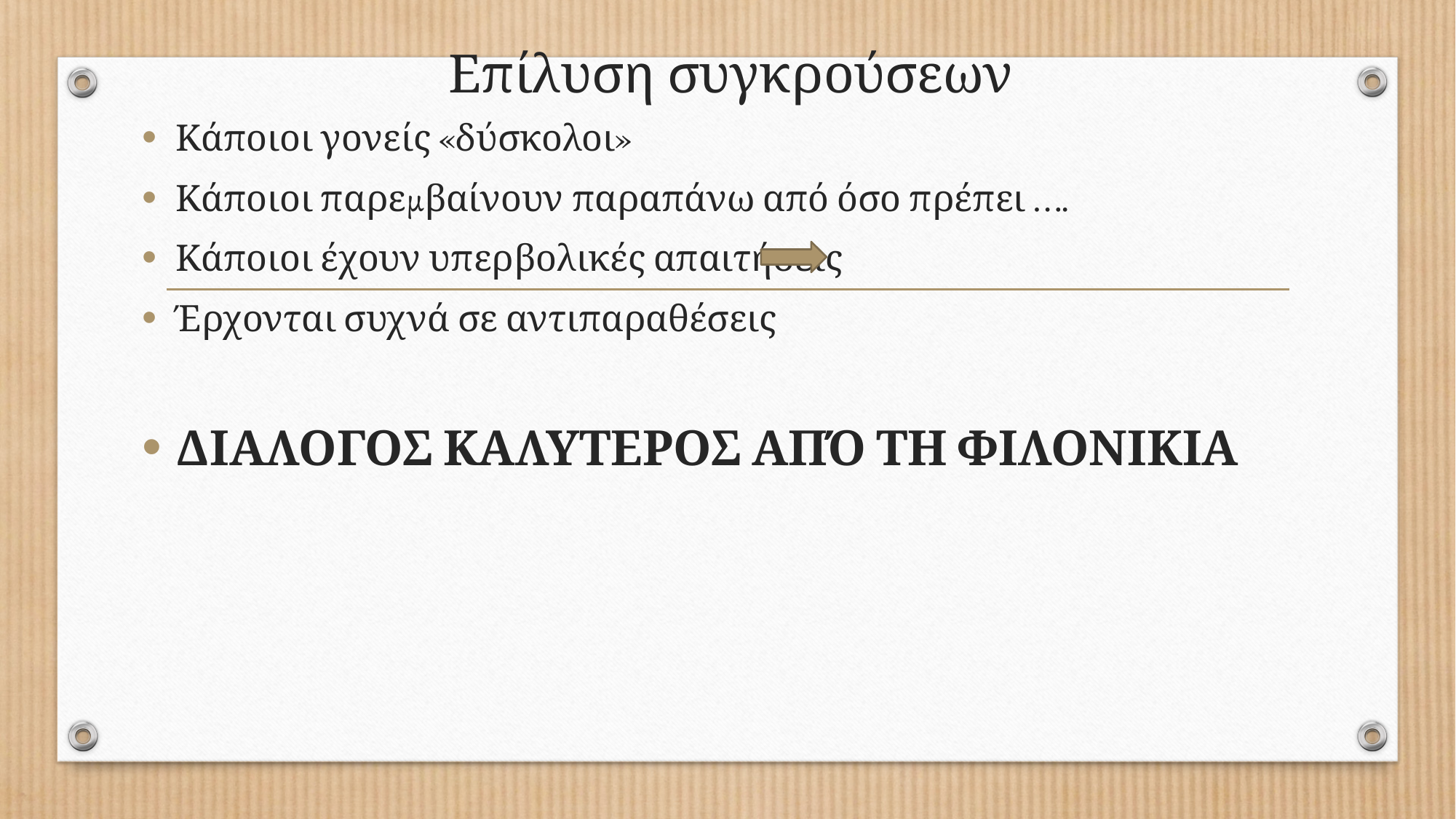

# Επίλυση συγκρούσεων
Κάποιοι γονείς «δύσκολοι»
Κάποιοι παρεμβαίνουν παραπάνω από όσο πρέπει ….
Κάποιοι έχουν υπερβολικές απαιτήσεις
Έρχονται συχνά σε αντιπαραθέσεις

ΔΙΑΛΟΓΟΣ ΚΑΛΥΤΕΡΟΣ ΑΠΌ ΤΗ ΦΙΛΟΝΙΚΙΑ